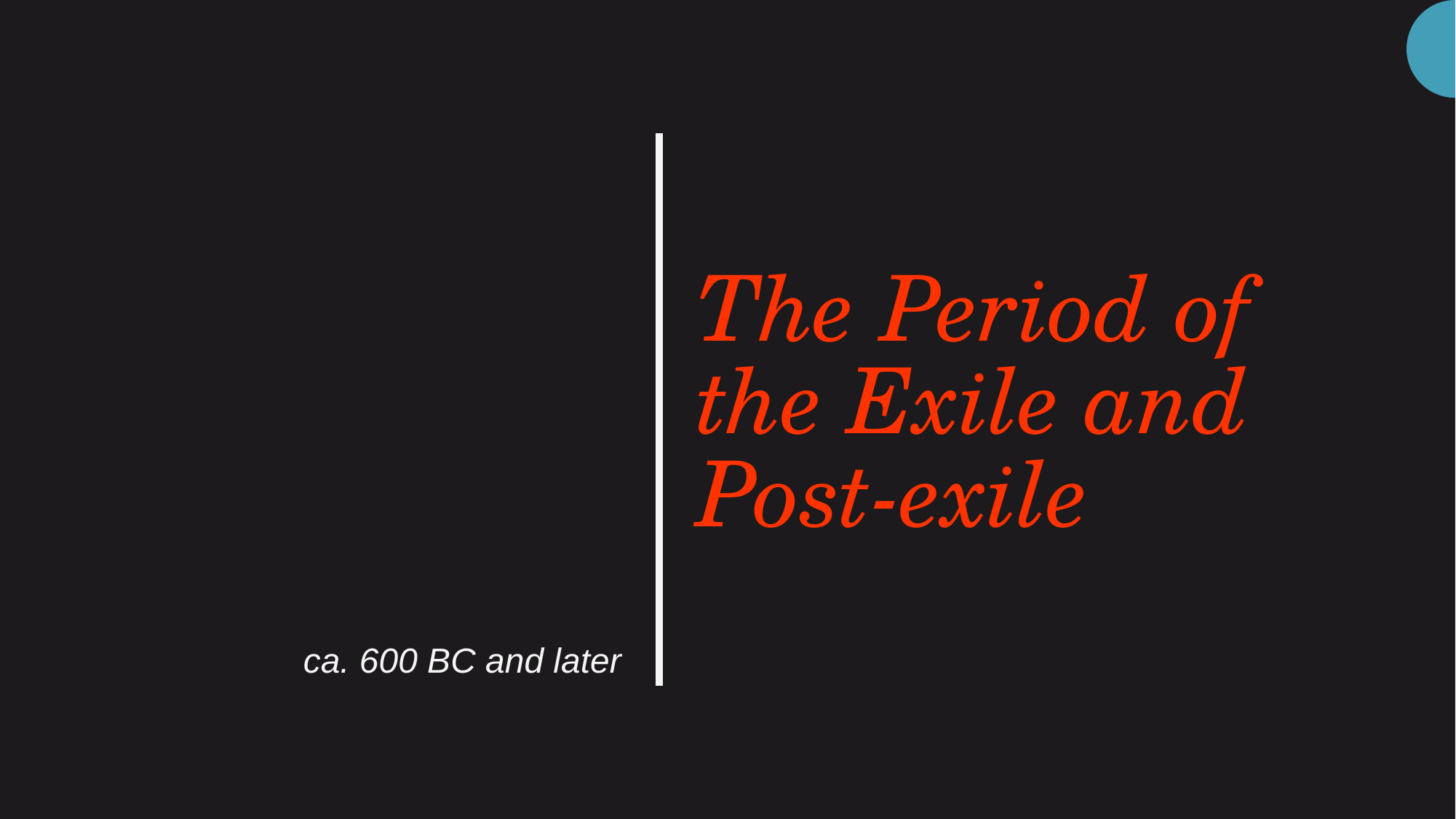

# The Period of the Exile and Post-exile
ca. 600 BC and later